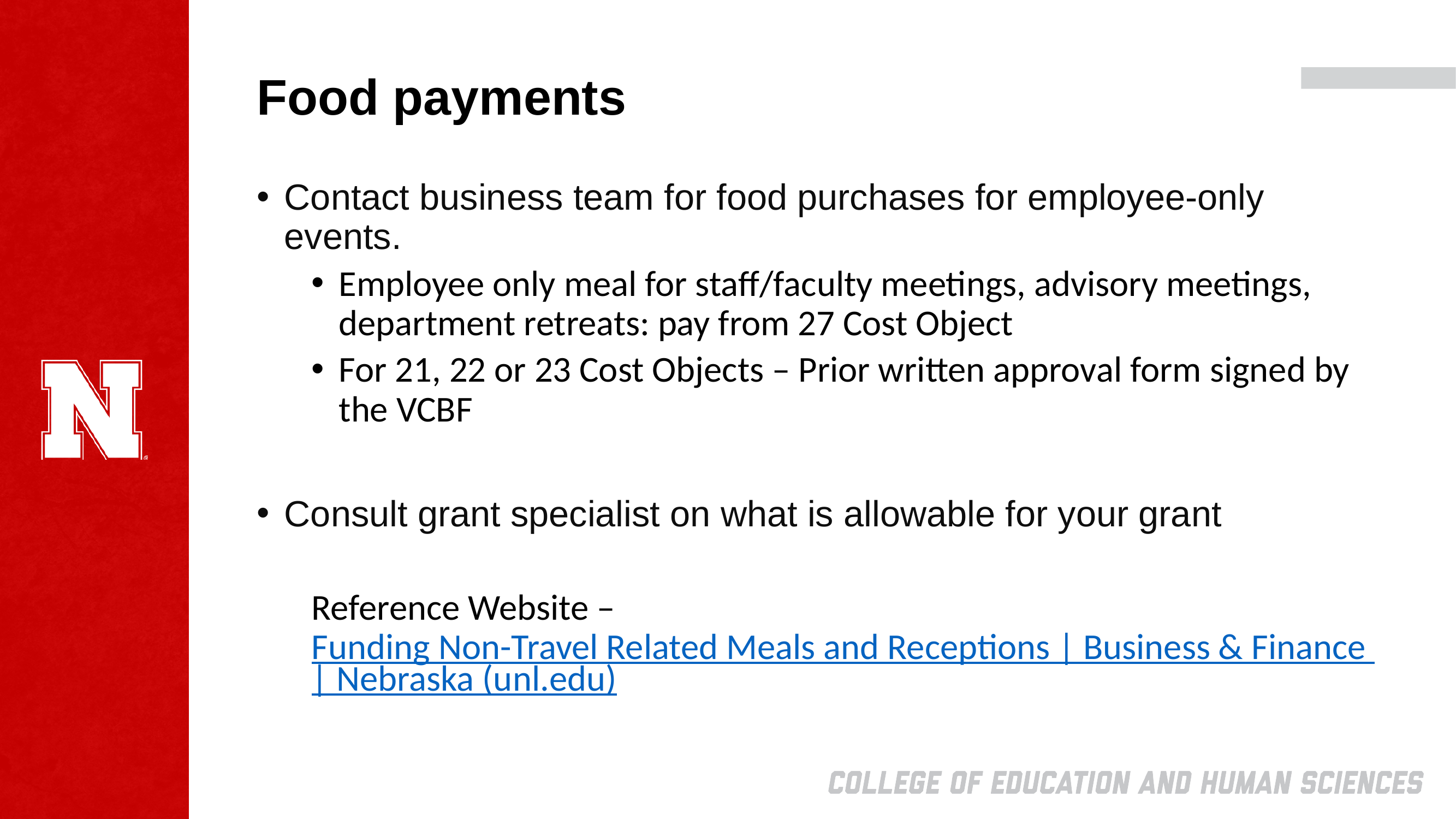

# Food payments
Contact business team for food purchases for employee-only events.
Employee only meal for staff/faculty meetings, advisory meetings, department retreats: pay from 27 Cost Object
For 21, 22 or 23 Cost Objects – Prior written approval form signed by the VCBF

Consult grant specialist on what is allowable for your grant

Reference Website – Funding Non-Travel Related Meals and Receptions | Business & Finance | Nebraska (unl.edu)